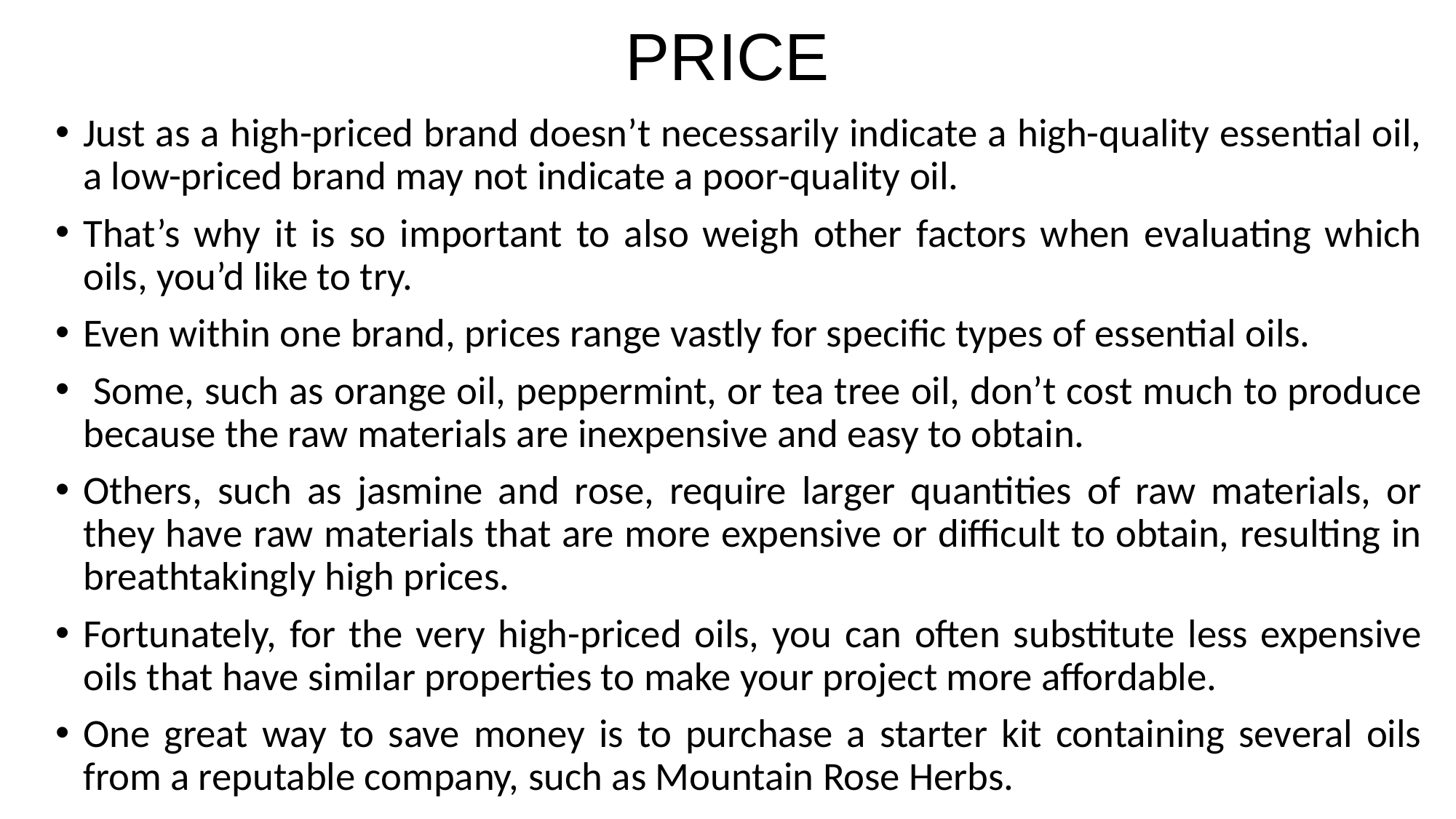

# PRICE
Just as a high-priced brand doesn’t necessarily indicate a high-quality essential oil, a low-priced brand may not indicate a poor-quality oil.
That’s why it is so important to also weigh other factors when evaluating which oils, you’d like to try.
Even within one brand, prices range vastly for specific types of essential oils.
 Some, such as orange oil, peppermint, or tea tree oil, don’t cost much to produce because the raw materials are inexpensive and easy to obtain.
Others, such as jasmine and rose, require larger quantities of raw materials, or they have raw materials that are more expensive or difficult to obtain, resulting in breathtakingly high prices.
Fortunately, for the very high-priced oils, you can often substitute less expensive oils that have similar properties to make your project more affordable.
One great way to save money is to purchase a starter kit containing several oils from a reputable company, such as Mountain Rose Herbs.